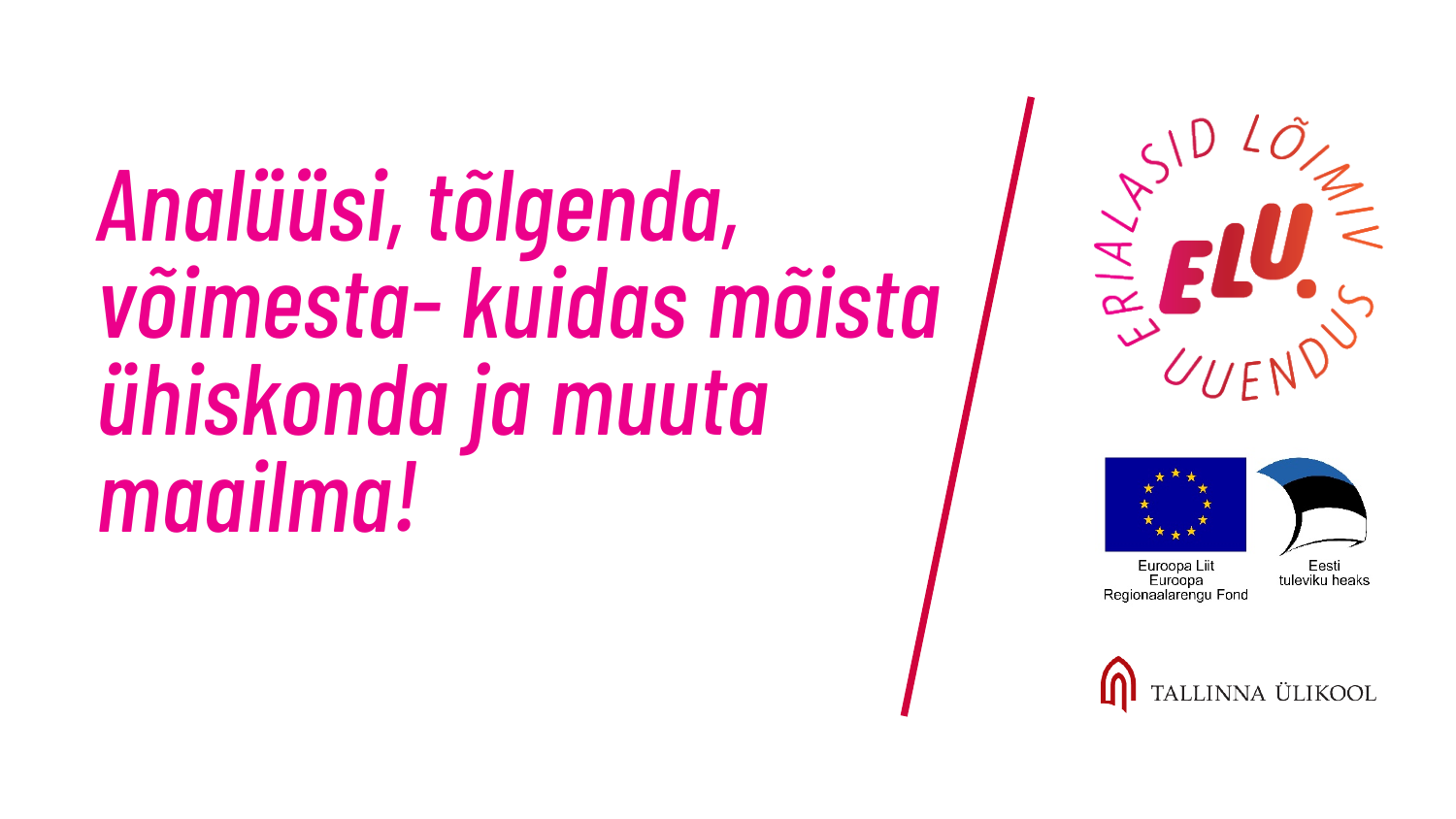

Analüüsi, tõlgenda, võimesta- kuidas mõista ühiskonda ja muuta maailma!